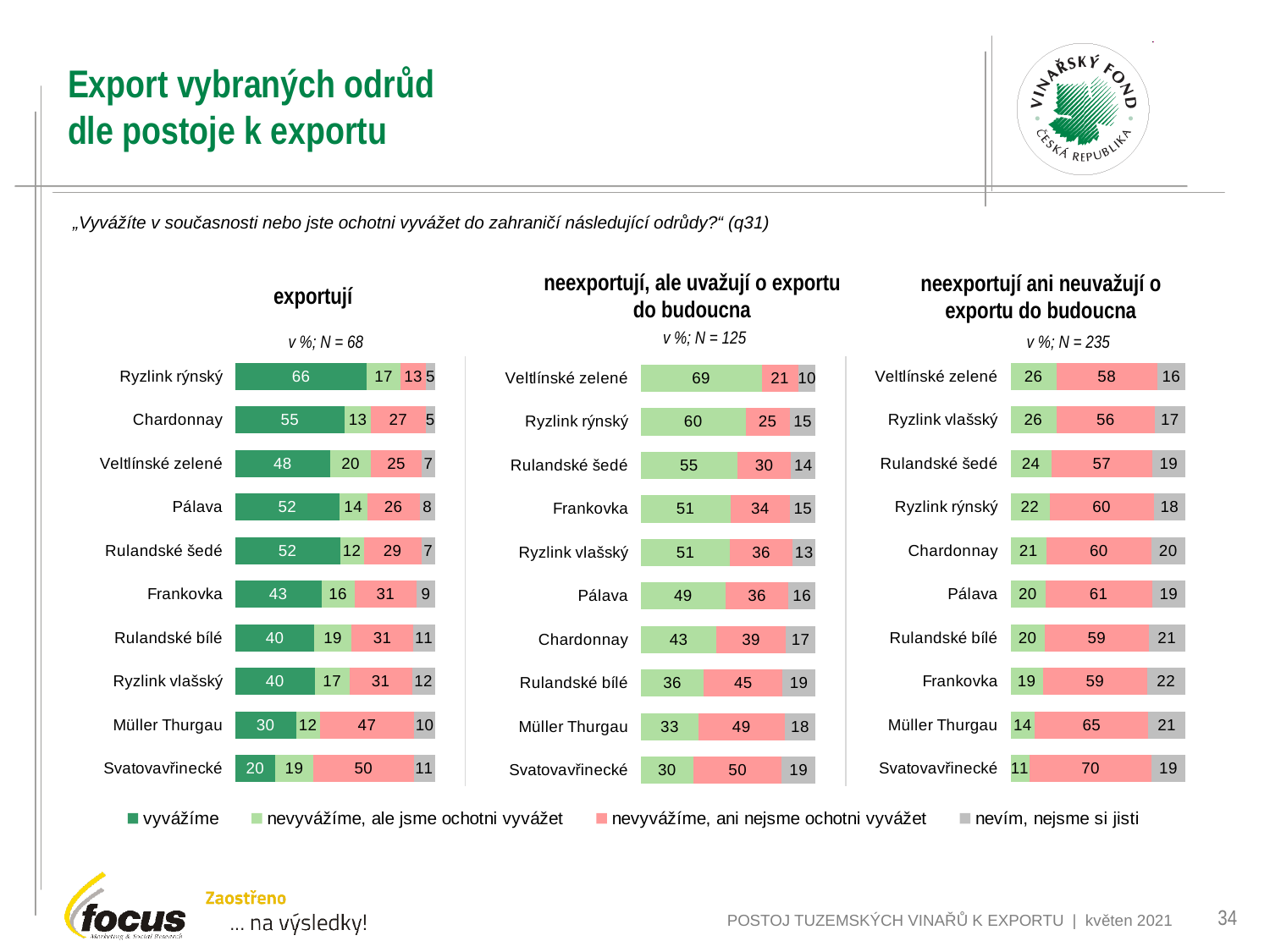

# Export vybraných odrůd dle postoje k exportu
„Vyvážíte v současnosti nebo jste ochotni vyvážet do zahraničí následující odrůdy?“ (q31)
neexportují, ale uvažují o exportu do budoucna
neexportují ani neuvažují o exportu do budoucna

### Chart

| Category | vyvážíme | nevyvážíme, ale jsme ochotni vyvážet | nevyvážíme, ani nejsme ochotni vyvážet | nevím, nejsme si jisti |
|---|---|---|---|---|
| Ryzlink rýnský | 65.83792472487576 | 16.863951297531916 | 12.738958379686233 | 4.559165597906141 |
| Chardonnay | 54.80386865054248 | 13.226266828285235 | 27.171965431202082 | 4.797899089970239 |
| Veltlínské zelené | 47.55493416273701 | 20.379714288039 | 25.38704414106208 | 6.678307408161918 |
| Pálava | 52.11786370605627 | 13.892610211843168 | 26.27506373131138 | 7.714462350789223 |
| Rulandské šedé | 52.416493187218435 | 11.976853489452346 | 28.78509945115491 | 6.821553872174342 |
| Frankovka | 43.2434160104062 | 16.363304306211727 | 31.19651874489086 | 9.196760938491227 |
| Rulandské bílé | 39.629807215441275 | 18.53509444079383 | 31.01306683218355 | 10.822031511581377 |
| Ryzlink vlašský | 39.83322414717605 | 17.308892953022756 | 31.287116884576953 | 11.570766015224253 |
| Müller Thurgau | 30.44084289897035 | 11.9389355179624 | 47.22792946352317 | 10.392292119544104 |
| Svatovavřinecké | 19.993741110686656 | 19.141541835253683 | 50.09137248939866 | 10.773344564661045 |

### Chart

| Category | vyvážíme | nevyvážíme, ale jsme ochotni vyvážet | nevyvážíme, ani nejsme ochotni vyvážet | nevím, nejsme si jisti |
|---|---|---|---|---|
| Veltlínské zelené | None | 69.1216176434457 | 20.943297221426214 | 9.93508513512796 |
| Ryzlink rýnský | None | 59.94798352543403 | 25.221026898408304 | 14.83098957615749 |
| Rulandské šedé | None | 55.450167030833 | 30.492348755329914 | 14.0574842138369 |
| Frankovka | None | 51.210317918168805 | 34.20797043946873 | 14.581711642362254 |
| Ryzlink vlašský | None | 51.071737996862396 | 35.703079474248305 | 13.225182528889068 |
| Pálava | None | 48.52598428774699 | 35.937276326775354 | 15.536739385477444 |
| Chardonnay | None | 43.41775978807256 | 39.37118283593173 | 17.211057375995495 |
| Rulandské bílé | None | 36.18078906517972 | 44.913633121005 | 18.905577813815064 |
| Müller Thurgau | None | 33.105342546741475 | 49.10478348669396 | 17.78987396656434 |
| Svatovavřinecké | None | 30.199372971797477 | 50.36914743928125 | 19.431479588921064 |

### Chart

| Category | vyvážíme | nevyvážíme, ale jsme ochotni vyvážet | nevyvážíme, ani nejsme ochotni vyvážet | nevím, nejsme si jisti |
|---|---|---|---|---|
| Veltlínské zelené | None | 26.395597030663303 | 57.52056317823905 | 16.083839791097887 |
| Ryzlink vlašský | None | 26.26491522337914 | 56.28687215994736 | 17.448212616673736 |
| Rulandské šedé | None | 23.580685601942474 | 57.47714129200763 | 18.942173106050127 |
| Ryzlink rýnský | None | 22.346857995554824 | 59.66541881766446 | 17.98772318678093 |
| Chardonnay | None | 20.71537469444901 | 59.660265786713154 | 19.62435951883805 |
| Pálava | None | 19.929875437744073 | 61.05912175629331 | 19.011002805962818 |
| Rulandské bílé | None | 19.786332588861093 | 59.222973917039354 | 20.99069349409977 |
| Frankovka | None | 18.676887192110073 | 59.377969394521166 | 21.945143413368967 |
| Müller Thurgau | None | 14.040335845903595 | 64.76553685342824 | 21.194127300668352 |
| Svatovavřinecké | None | 11.069750944807252 | 69.50736219323758 | 19.422886861955337 |
exportují
v %; N = 125
v %; N = 235
v %; N = 68